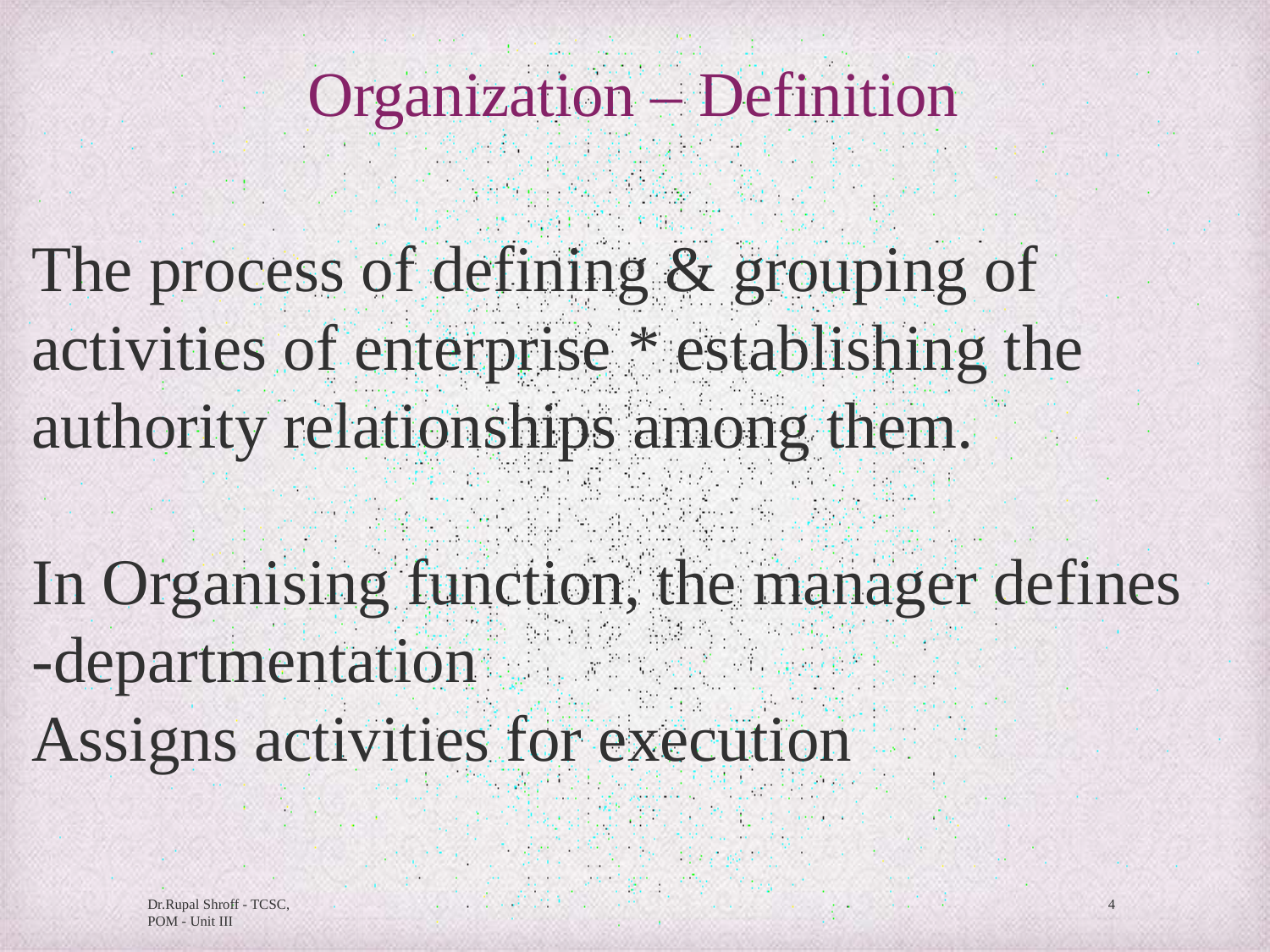

# Organization – Definition

The process of defining & grouping of activities of enterprise * establishing the authority relationships among them.

In Organising function, the manager defines
-departmentation
Assigns activities for execution
Dr.Rupal Shroff - TCSC, POM - Unit III
4